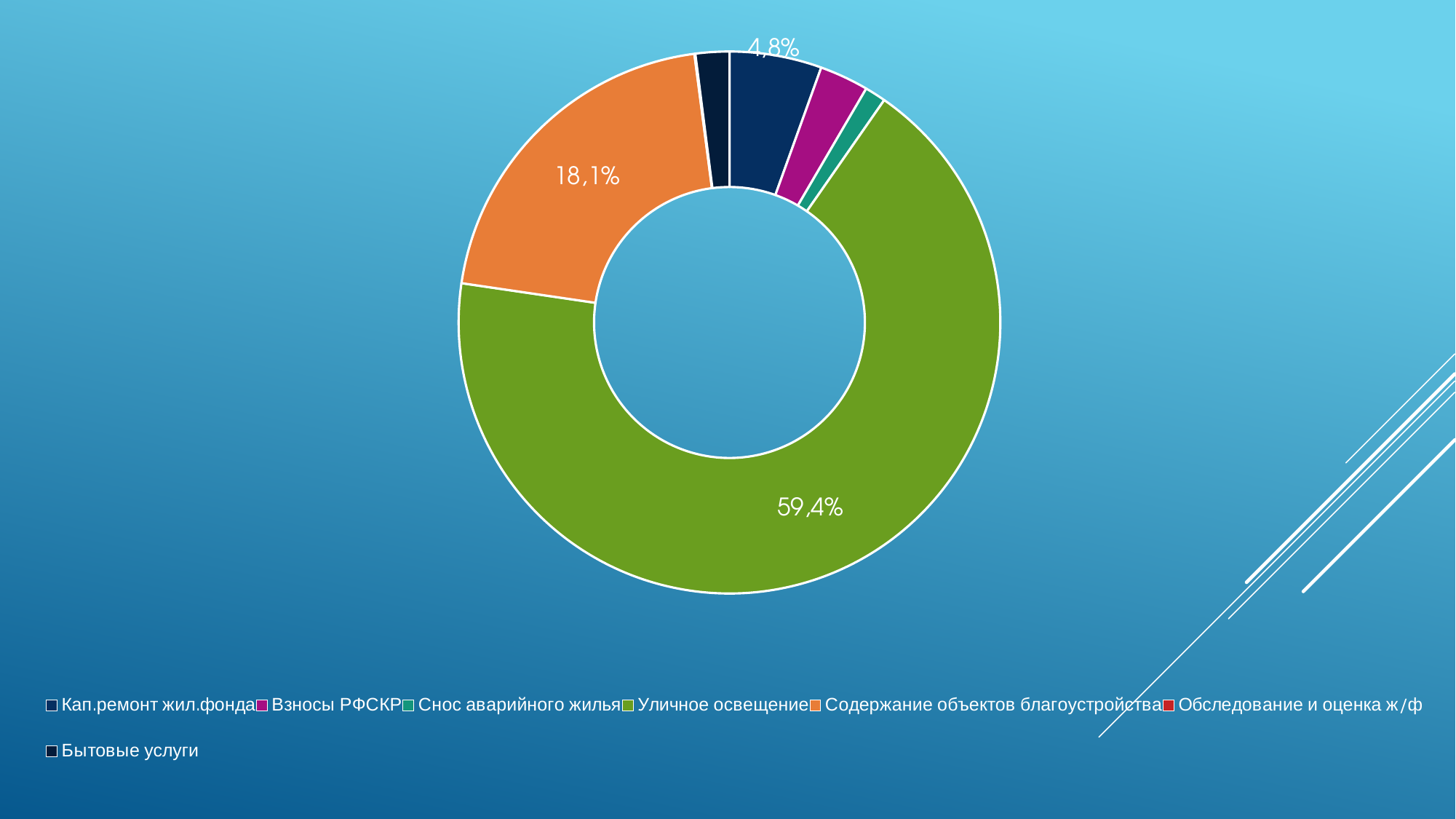

### Chart

| Category | 2017 год |
|---|---|
| Кап.ремонт жил.фонда | 206.4 |
| Взносы РФСКР | 109.6 |
| Снос аварийного жилья | 47.0 |
| Уличное освещение | 2536.8 |
| Содержание объектов благоустройства | 773.0 |
| Обследование и оценка ж/ф | 2.1 |
| Бытовые услуги | 75.5 |